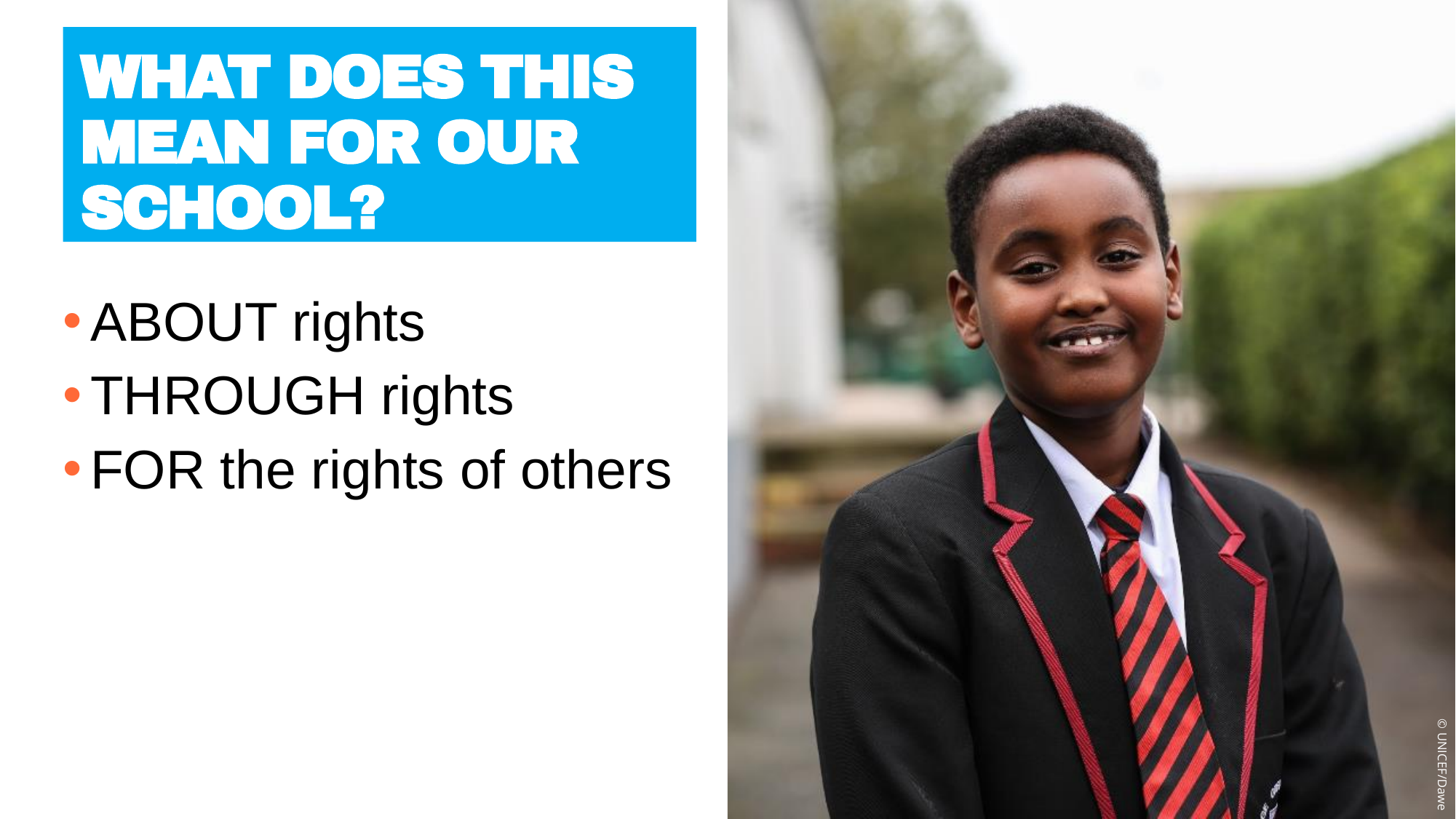

WHAT DOES THIS MEAN FOR OUR SCHOOL?
ABOUT rights
THROUGH rights
FOR the rights of others